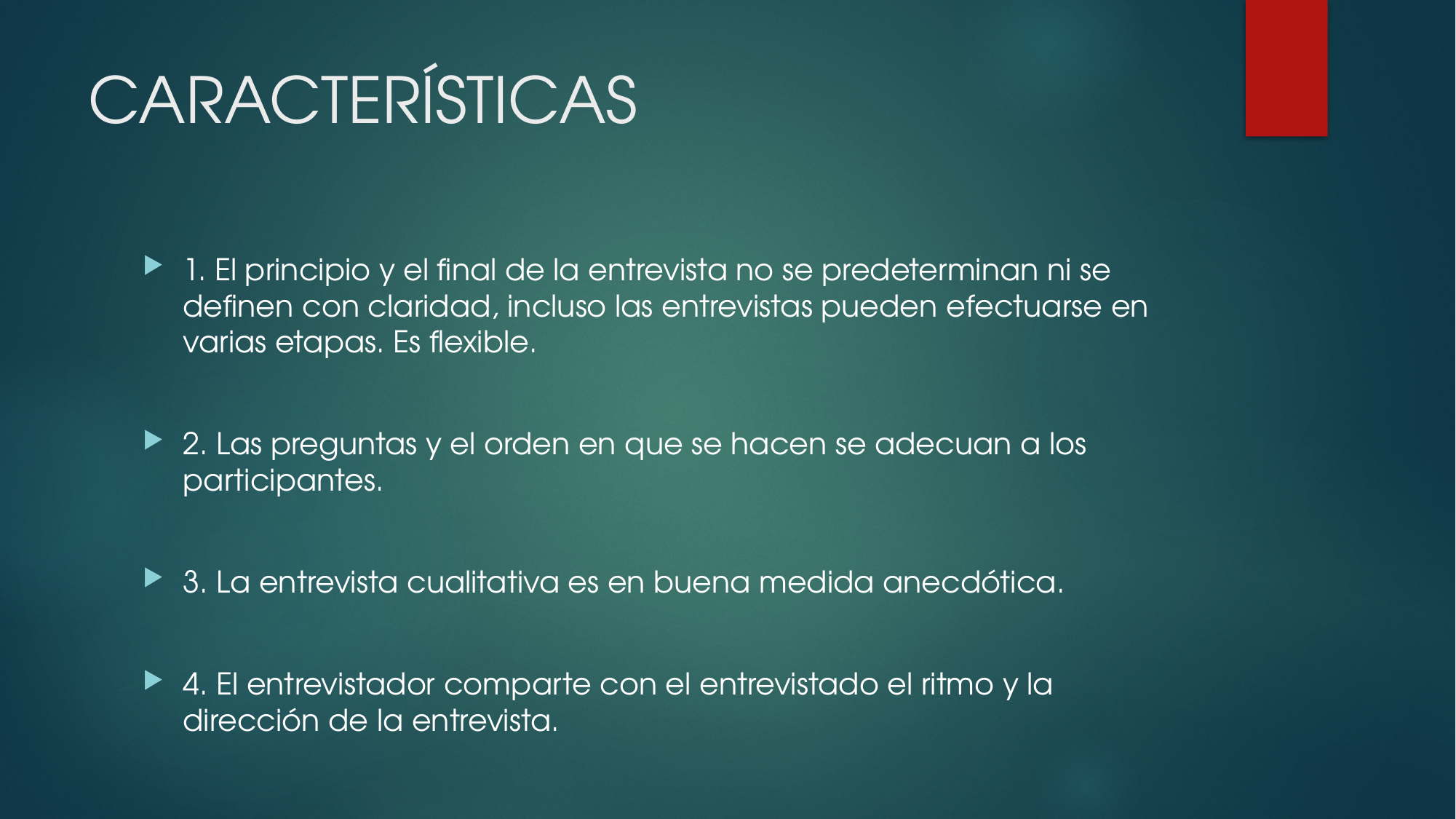

# CARACTERÍSTICAS
1. El principio y el final de la entrevista no se predeterminan ni se definen con claridad, incluso las entrevistas pueden efectuarse en varias etapas. Es flexible.

2. Las preguntas y el orden en que se hacen se adecuan a los participantes.

3. La entrevista cualitativa es en buena medida anecdótica.

4. El entrevistador comparte con el entrevistado el ritmo y la dirección de la entrevista.